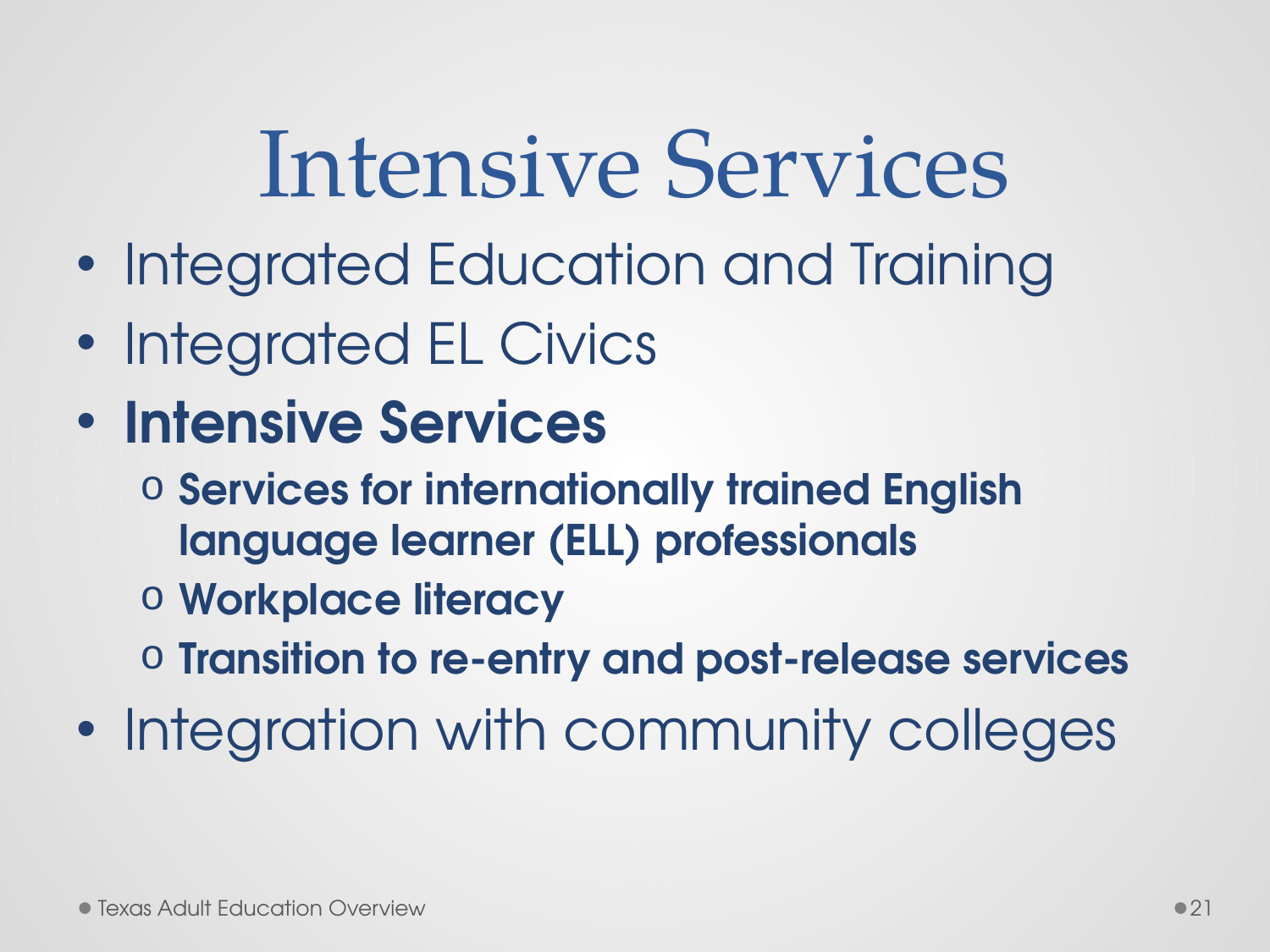

# Intensive Services
Integrated Education and Training
Integrated EL Civics
Intensive Services
Services for internationally trained English language learner (ELL) professionals
Workplace literacy
Transition to re-entry and post-release services
Integration with community colleges
Texas Adult Education Overview
21